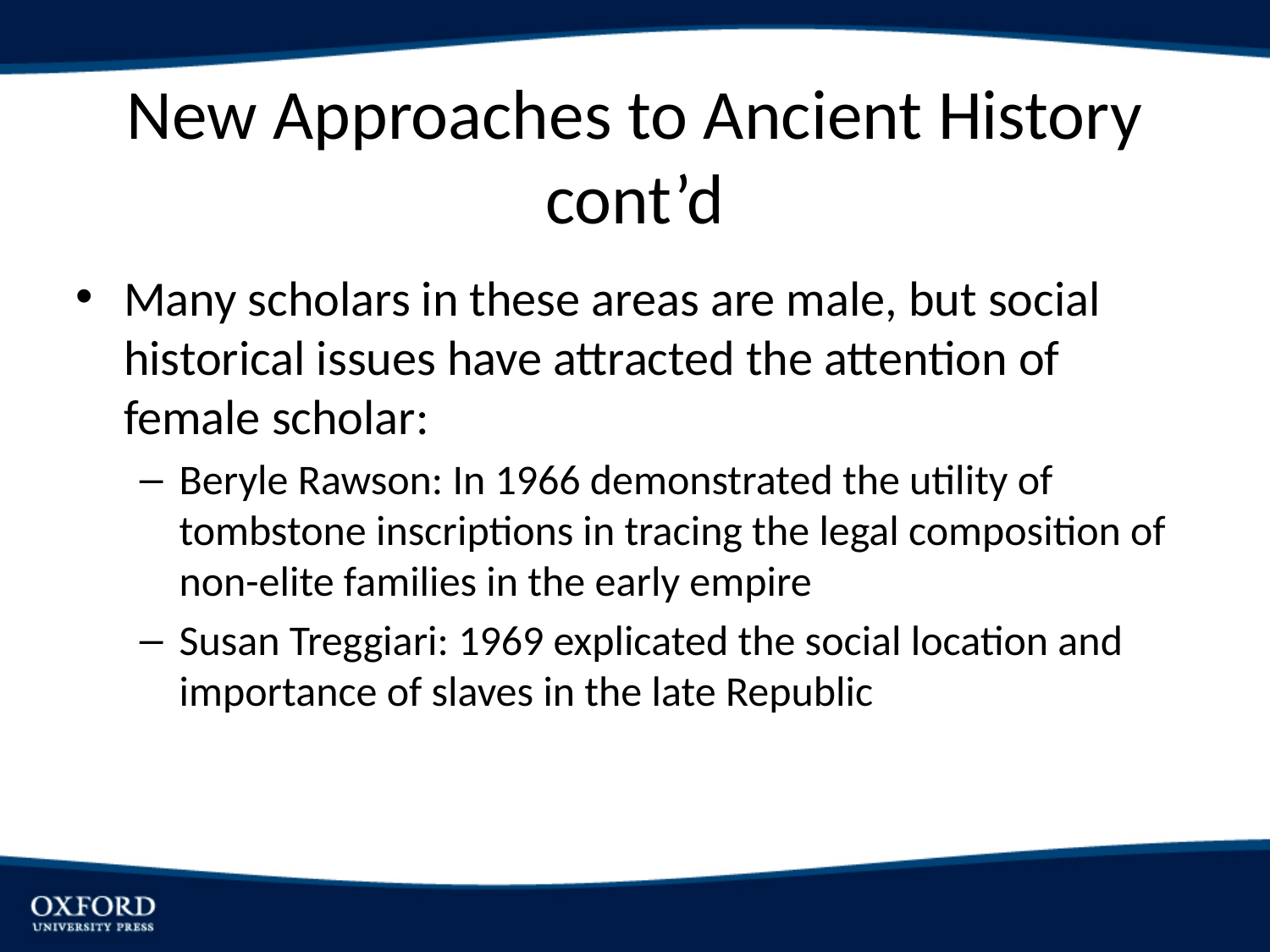

# New Approaches to Ancient History cont’d
Many scholars in these areas are male, but social historical issues have attracted the attention of female scholar:
Beryle Rawson: In 1966 demonstrated the utility of tombstone inscriptions in tracing the legal composition of non-elite families in the early empire
Susan Treggiari: 1969 explicated the social location and importance of slaves in the late Republic